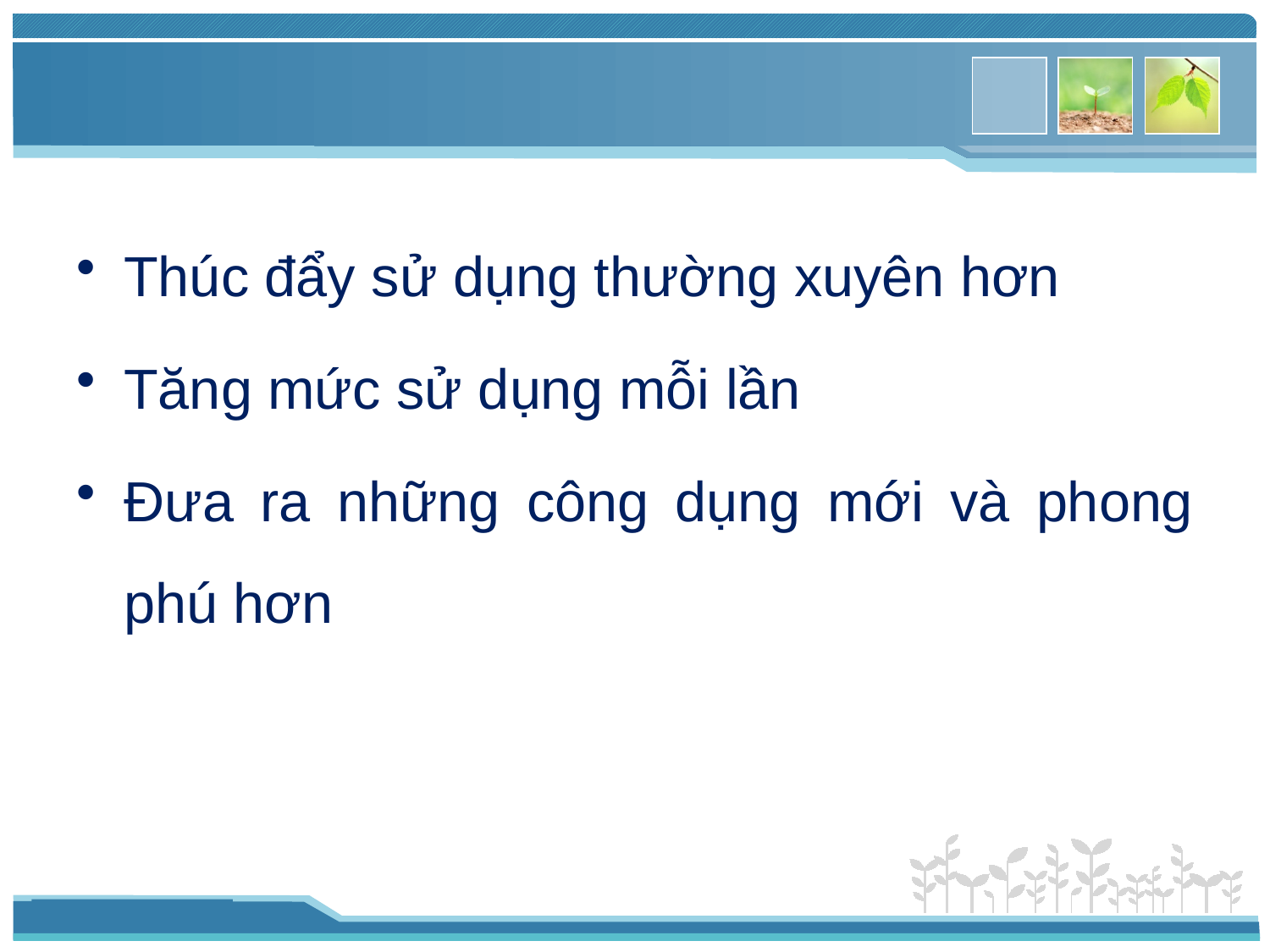

Thúc đẩy sử dụng thường xuyên hơn
Tăng mức sử dụng mỗi lần
Đưa ra những công dụng mới và phong phú hơn